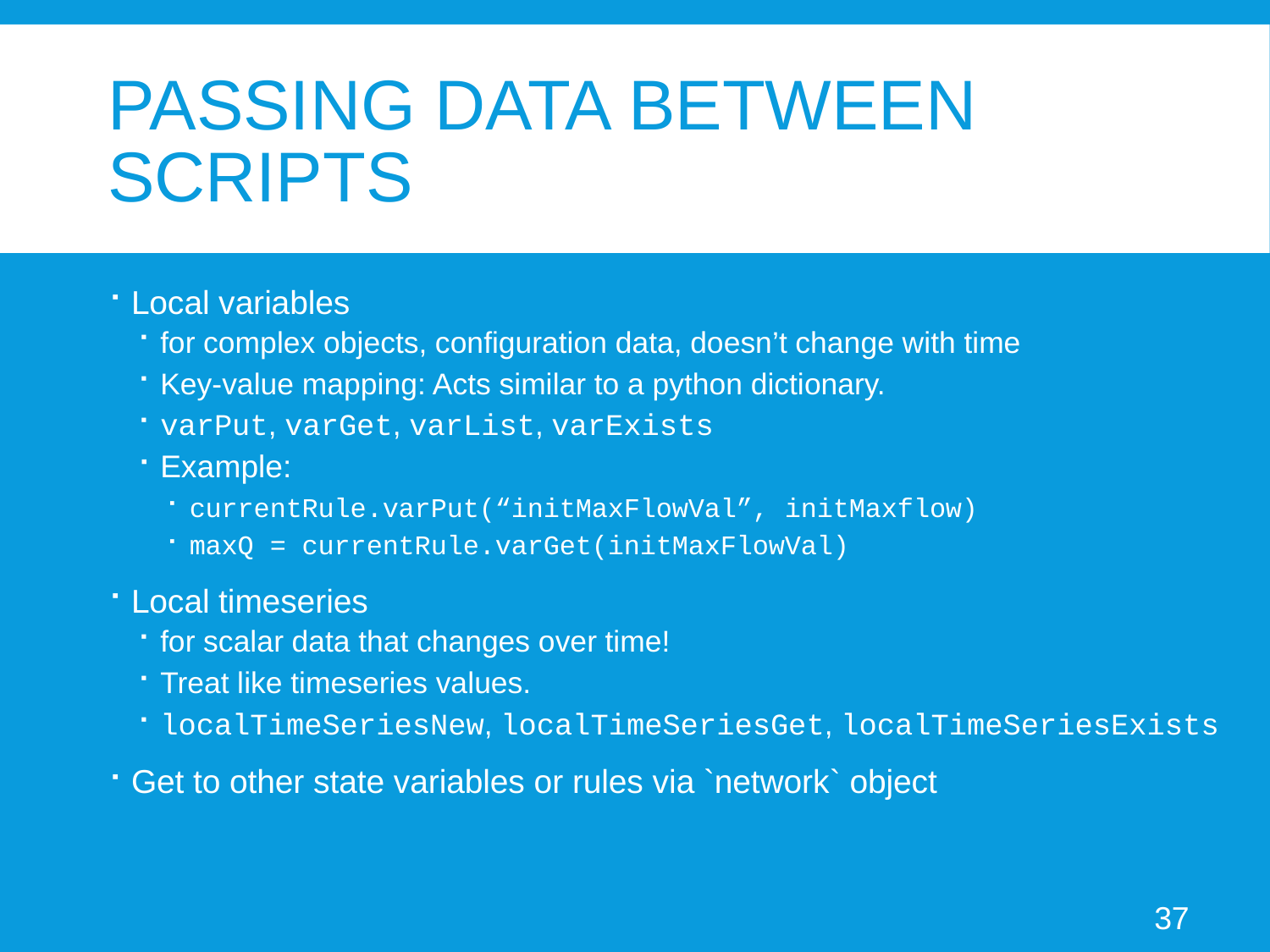

# Passing Data Between Scripts
Local variables
for complex objects, configuration data, doesn’t change with time
Key-value mapping: Acts similar to a python dictionary.
varPut, varGet, varList, varExists
Example:
currentRule.varPut(“initMaxFlowVal”, initMaxflow)
maxQ = currentRule.varGet(initMaxFlowVal)
Local timeseries
for scalar data that changes over time!
Treat like timeseries values.
localTimeSeriesNew, localTimeSeriesGet, localTimeSeriesExists
Get to other state variables or rules via `network` object
37